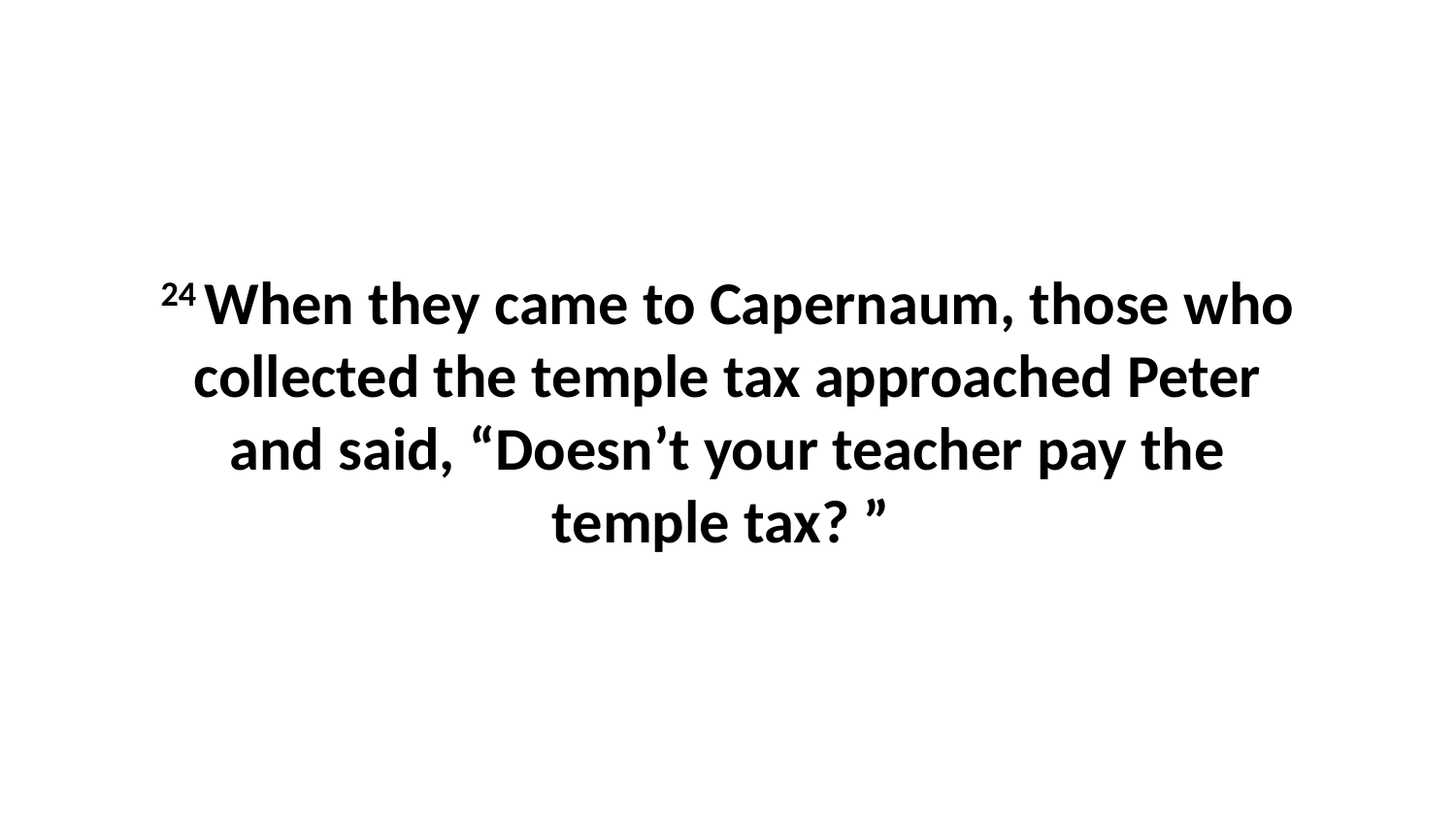

24 When they came to Capernaum, those who collected the temple tax approached Peter and said, “Doesn’t your teacher pay the temple tax? ”